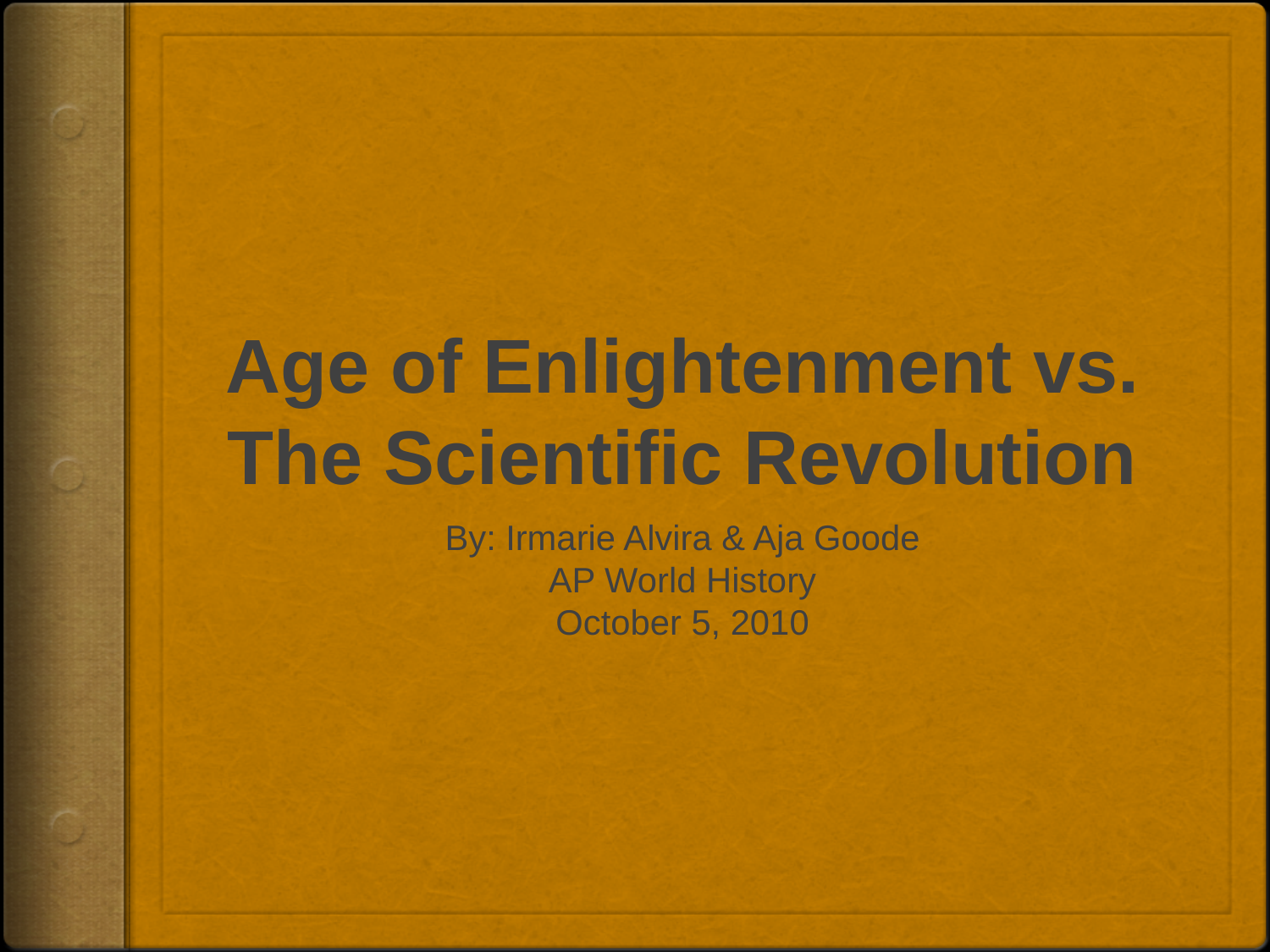

# Age of Enlightenment vs. The Scientific Revolution
By: Irmarie Alvira & Aja Goode
AP World History
October 5, 2010